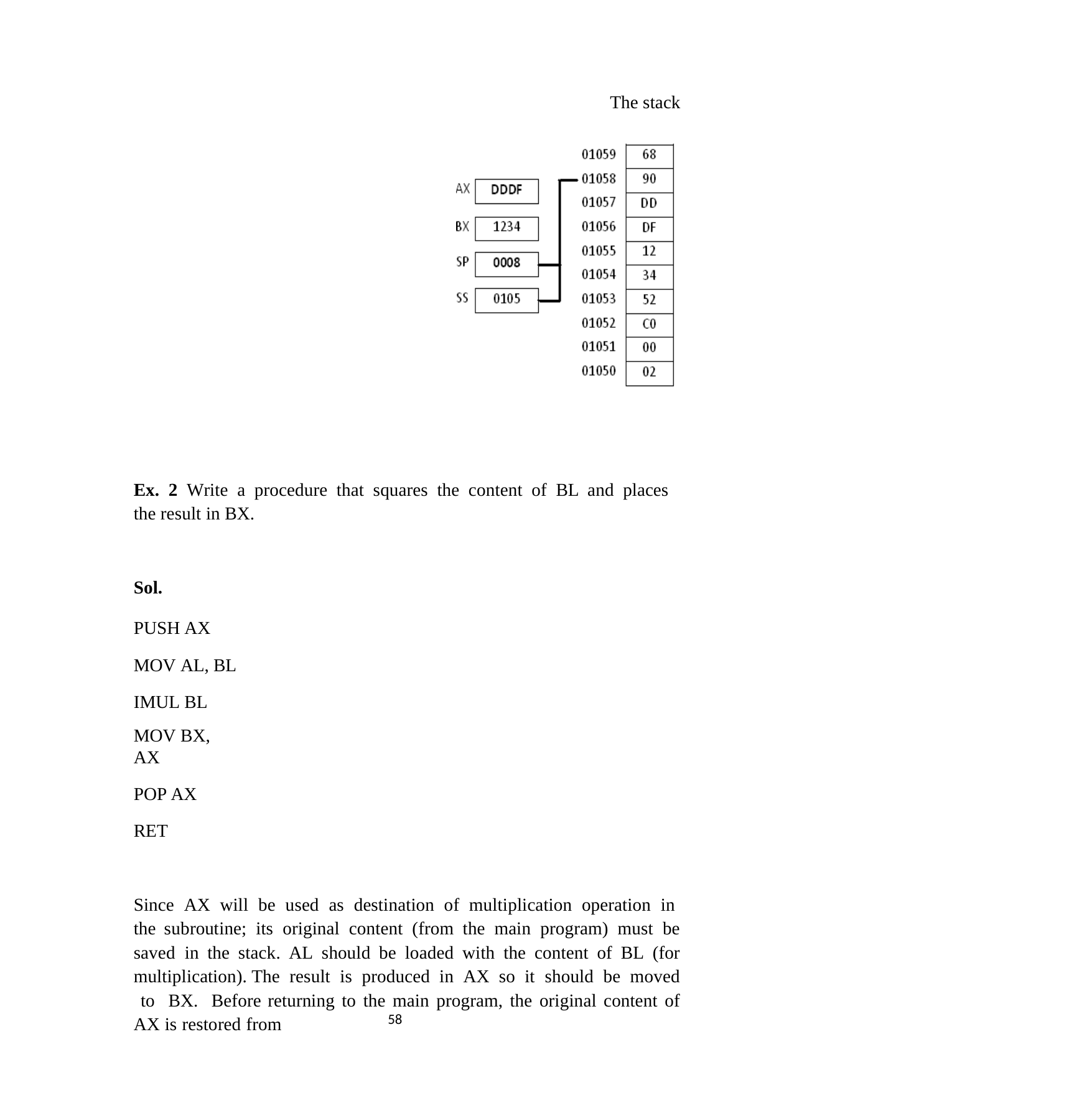

The stack

Ex.  2  Write  a  procedure  that  squares  the  content  of  BL  and  places  the result in BX.

Sol.
PUSH AX MOV AL, BL IMUL BL

MOV BX, AX
POP AX RET

Since  AX  will  be  used  as  destination  of  multiplication  operation  in  the subroutine; its original content (from the main program) must be saved in the stack. AL should be loaded with the content of BL (for multiplication). The  result  is  produced  in  AX  so  it  should  be  moved  to  BX.  Before returning to the main program, the original content of AX is restored from
58